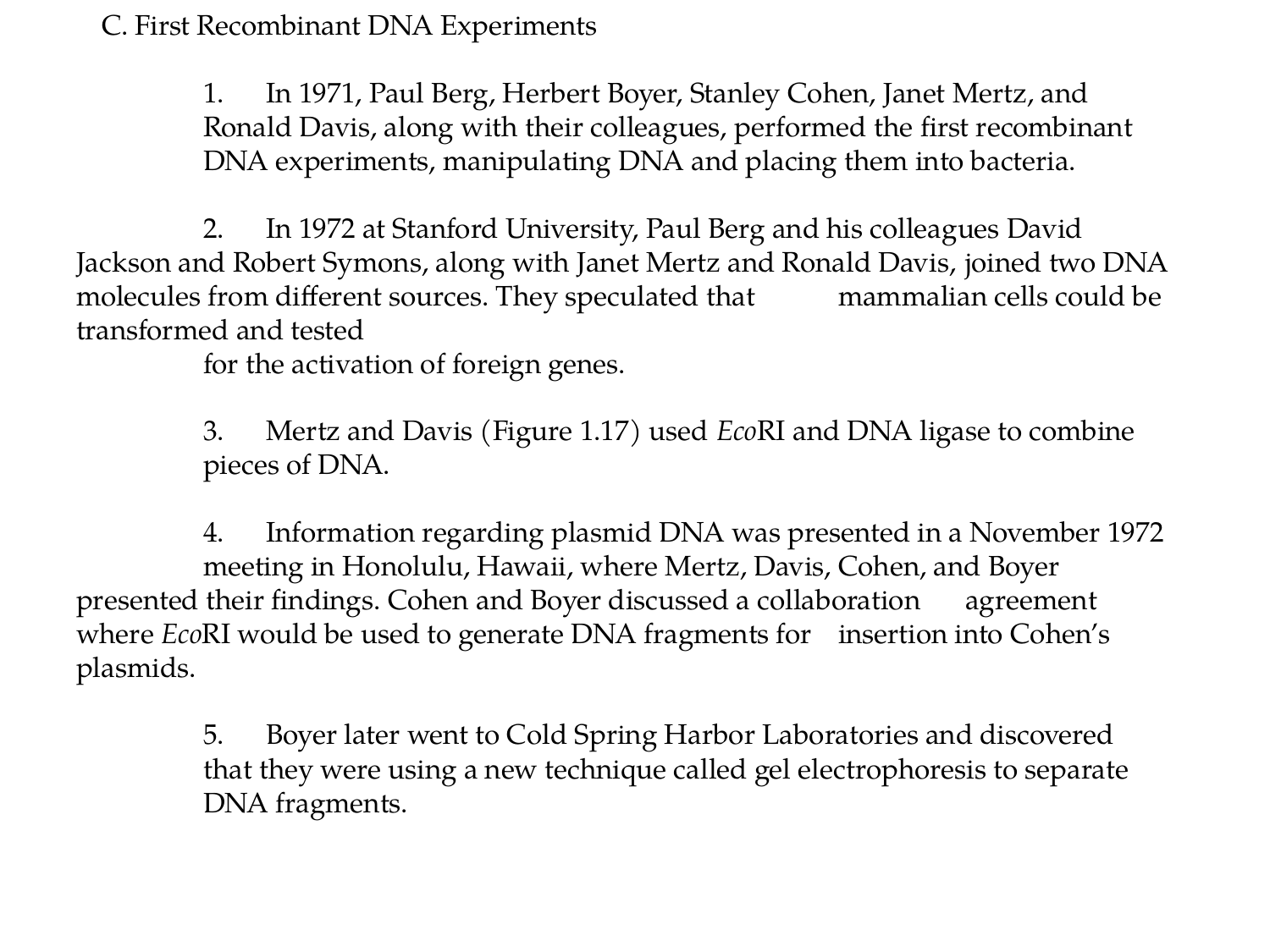

First Recombinant DNA Experiments

	1.      In 1971, Paul Berg, Herbert Boyer, Stanley Cohen, Janet Mertz, and 	Ronald Davis, along with their colleagues, performed the first recombinant 	DNA experiments, manipulating DNA and placing them into bacteria.

	2.      In 1972 at Stanford University, Paul Berg and his colleagues David 	Jackson and Robert Symons, along with Janet Mertz and Ronald Davis, 	joined two DNA molecules from different sources. They speculated that 	mammalian cells could be transformed and tested
	for the activation of foreign genes.

	3.      Mertz and Davis (Figure 1.17) used EcoRI and DNA ligase to combine 	pieces of DNA.

	4.      Information regarding plasmid DNA was presented in a November 1972 	meeting in Honolulu, Hawaii, where Mertz, Davis, Cohen, and Boyer 	presented their findings. Cohen and Boyer discussed a collaboration 	agreement where EcoRI would be used to generate DNA fragments for 	insertion into Cohen’s plasmids.

	5.      Boyer later went to Cold Spring Harbor Laboratories and discovered 	that they were using a new technique called gel electrophoresis to separate 	DNA fragments.